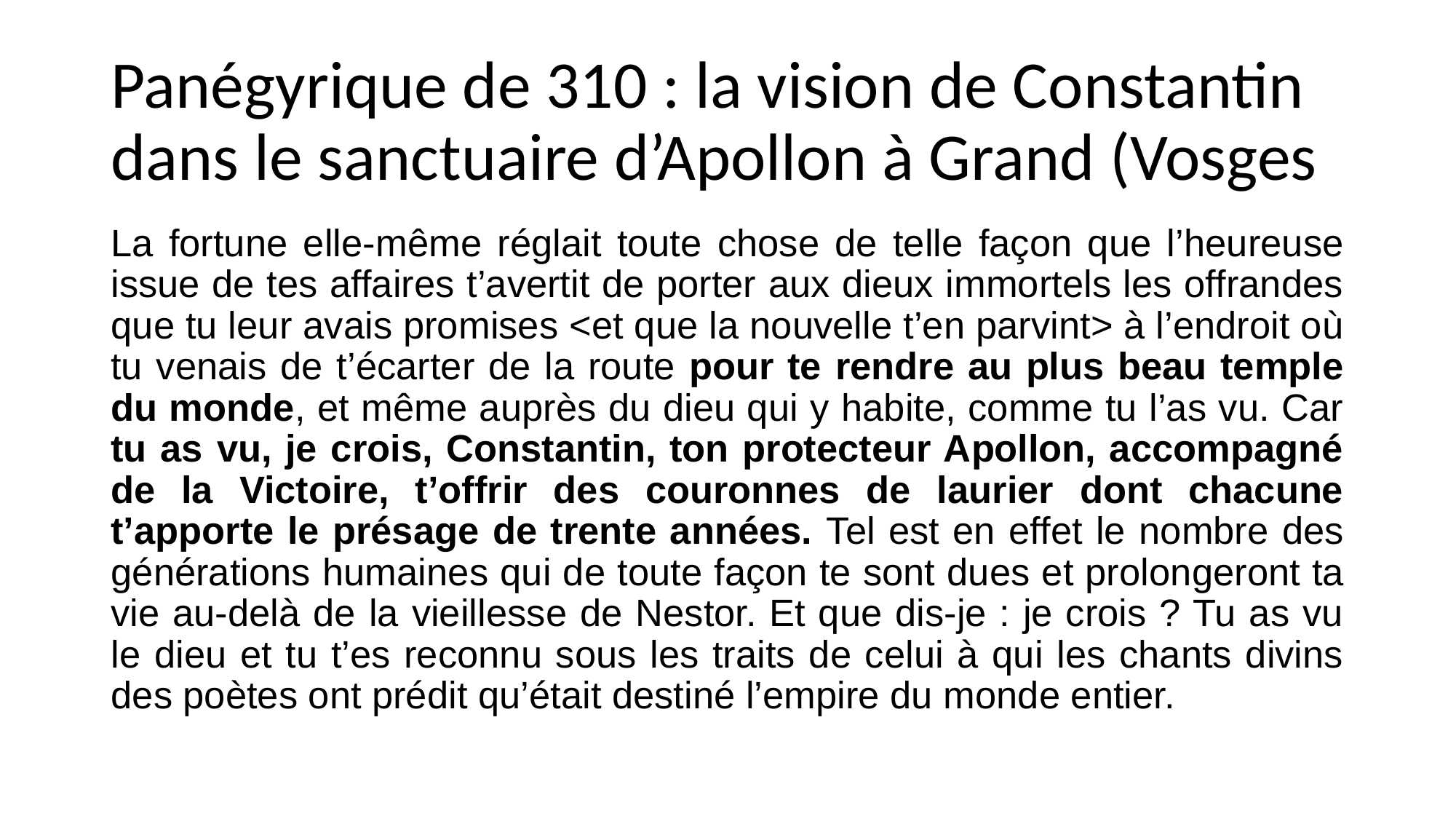

# Panégyrique de 310 : la vision de Constantin dans le sanctuaire d’Apollon à Grand (Vosges
La fortune elle-même réglait toute chose de telle façon que l’heureuse issue de tes affaires t’avertit de porter aux dieux immortels les offrandes que tu leur avais promises <et que la nouvelle t’en parvint> à l’endroit où tu venais de t’écarter de la route pour te rendre au plus beau temple du monde, et même auprès du dieu qui y habite, comme tu l’as vu. Car tu as vu, je crois, Constantin, ton protecteur Apollon, accompagné de la Victoire, t’offrir des couronnes de laurier dont chacune t’apporte le présage de trente années. Tel est en effet le nombre des générations humaines qui de toute façon te sont dues et prolongeront ta vie au-delà de la vieillesse de Nestor. Et que dis-je : je crois ? Tu as vu le dieu et tu t’es reconnu sous les traits de celui à qui les chants divins des poètes ont prédit qu’était destiné l’empire du monde entier.